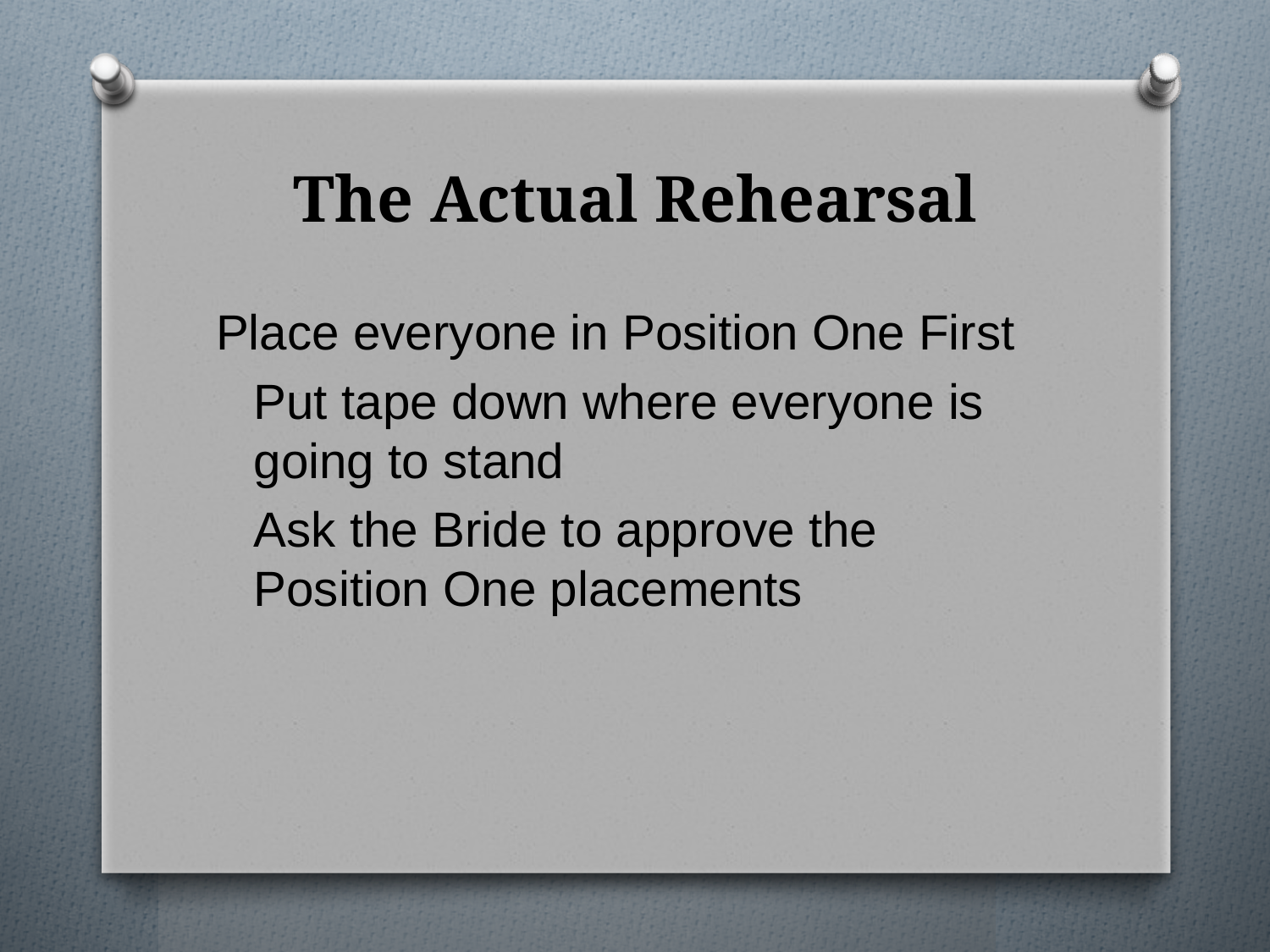

# The Actual Rehearsal
Place everyone in Position One First
	Put tape down where everyone is going to stand
	Ask the Bride to approve the Position One placements